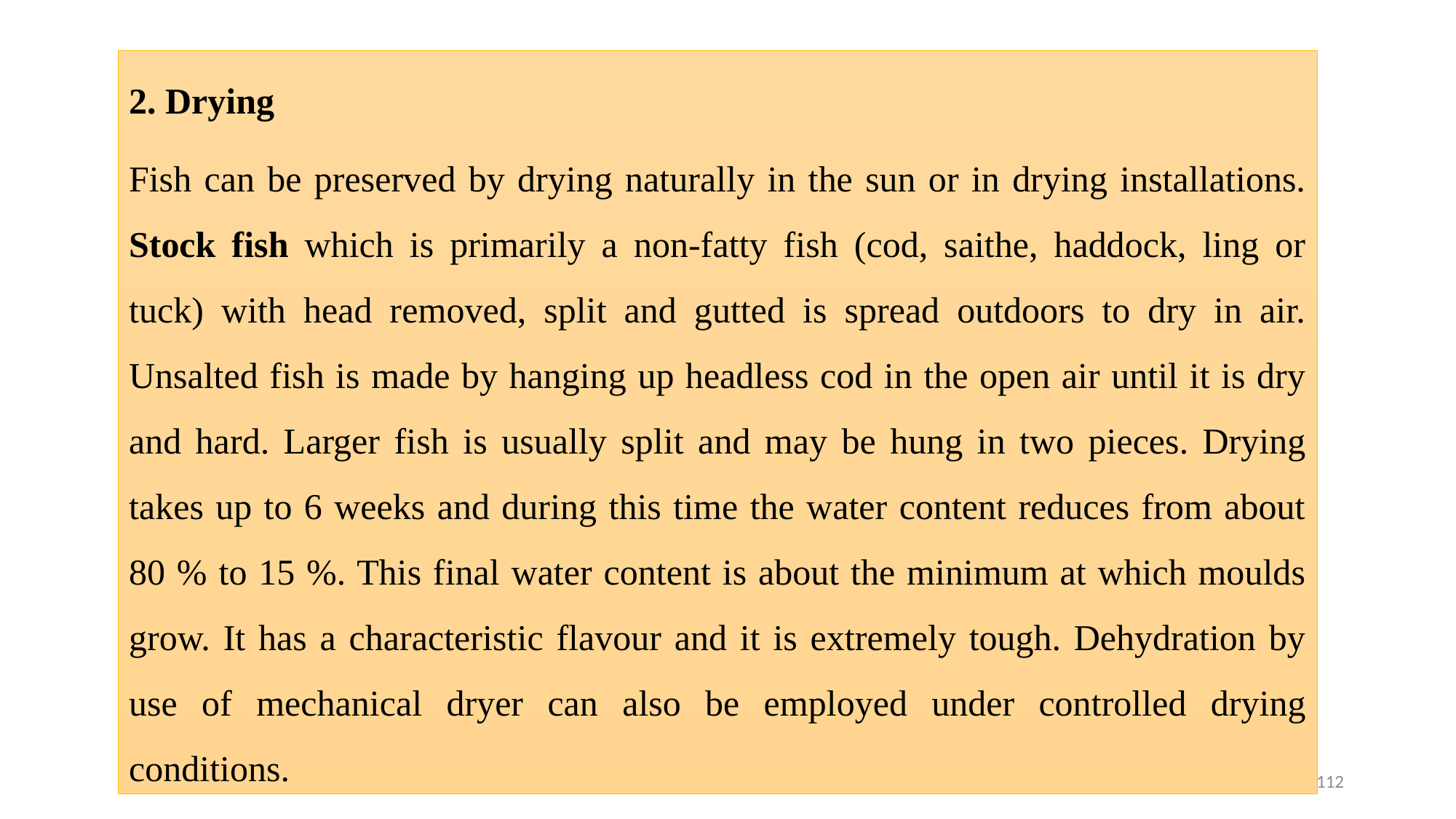

2. Drying
Fish can be preserved by drying naturally in the sun or in drying installations. Stock fish which is primarily a non-fatty fish (cod, saithe, haddock, ling or tuck) with head removed, split and gutted is spread outdoors to dry in air. Unsalted fish is made by hanging up headless cod in the open air until it is dry and hard. Larger fish is usually split and may be hung in two pieces. Drying takes up to 6 weeks and during this time the water content reduces from about 80 % to 15 %. This final water content is about the minimum at which moulds grow. It has a characteristic flavour and it is extremely tough. Dehydration by use of mechanical dryer can also be employed under controlled drying conditions.
112